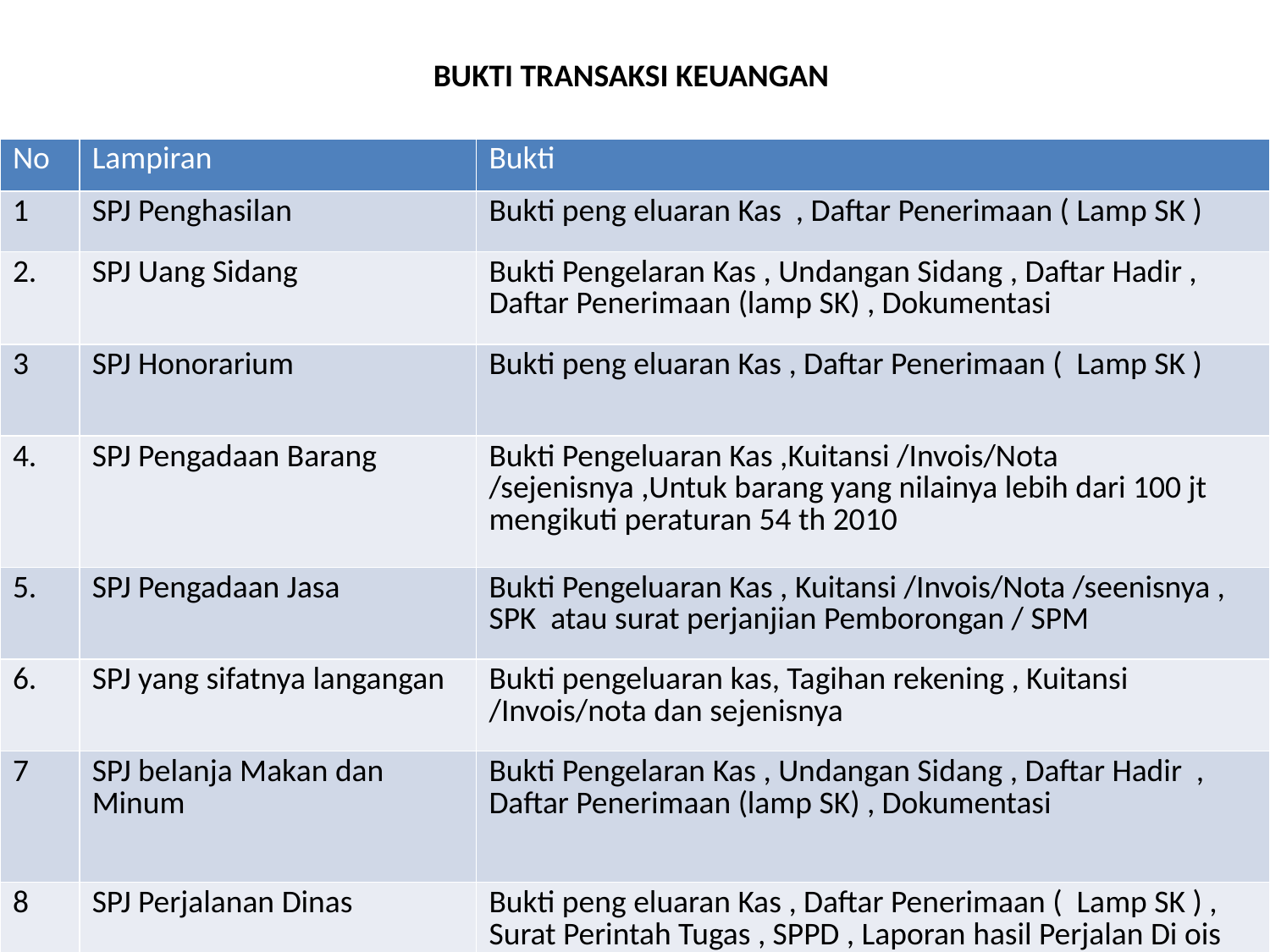

# BUKTI TRANSAKSI KEUANGAN
| No | Lampiran | Bukti |
| --- | --- | --- |
| 1 | SPJ Penghasilan | Bukti peng eluaran Kas , Daftar Penerimaan ( Lamp SK ) |
| 2. | SPJ Uang Sidang | Bukti Pengelaran Kas , Undangan Sidang , Daftar Hadir , Daftar Penerimaan (lamp SK) , Dokumentasi |
| 3 | SPJ Honorarium | Bukti peng eluaran Kas , Daftar Penerimaan ( Lamp SK ) |
| 4. | SPJ Pengadaan Barang | Bukti Pengeluaran Kas ,Kuitansi /Invois/Nota /sejenisnya ,Untuk barang yang nilainya lebih dari 100 jt mengikuti peraturan 54 th 2010 |
| 5. | SPJ Pengadaan Jasa | Bukti Pengeluaran Kas , Kuitansi /Invois/Nota /seenisnya , SPK atau surat perjanjian Pemborongan / SPM |
| 6. | SPJ yang sifatnya langangan | Bukti pengeluaran kas, Tagihan rekening , Kuitansi /Invois/nota dan sejenisnya |
| 7 | SPJ belanja Makan dan Minum | Bukti Pengelaran Kas , Undangan Sidang , Daftar Hadir , Daftar Penerimaan (lamp SK) , Dokumentasi |
| 8 | SPJ Perjalanan Dinas | Bukti peng eluaran Kas , Daftar Penerimaan ( Lamp SK ) , Surat Perintah Tugas , SPPD , Laporan hasil Perjalan Di ois akomodasi , Invnas , Tiket/Nota Perjalanan |